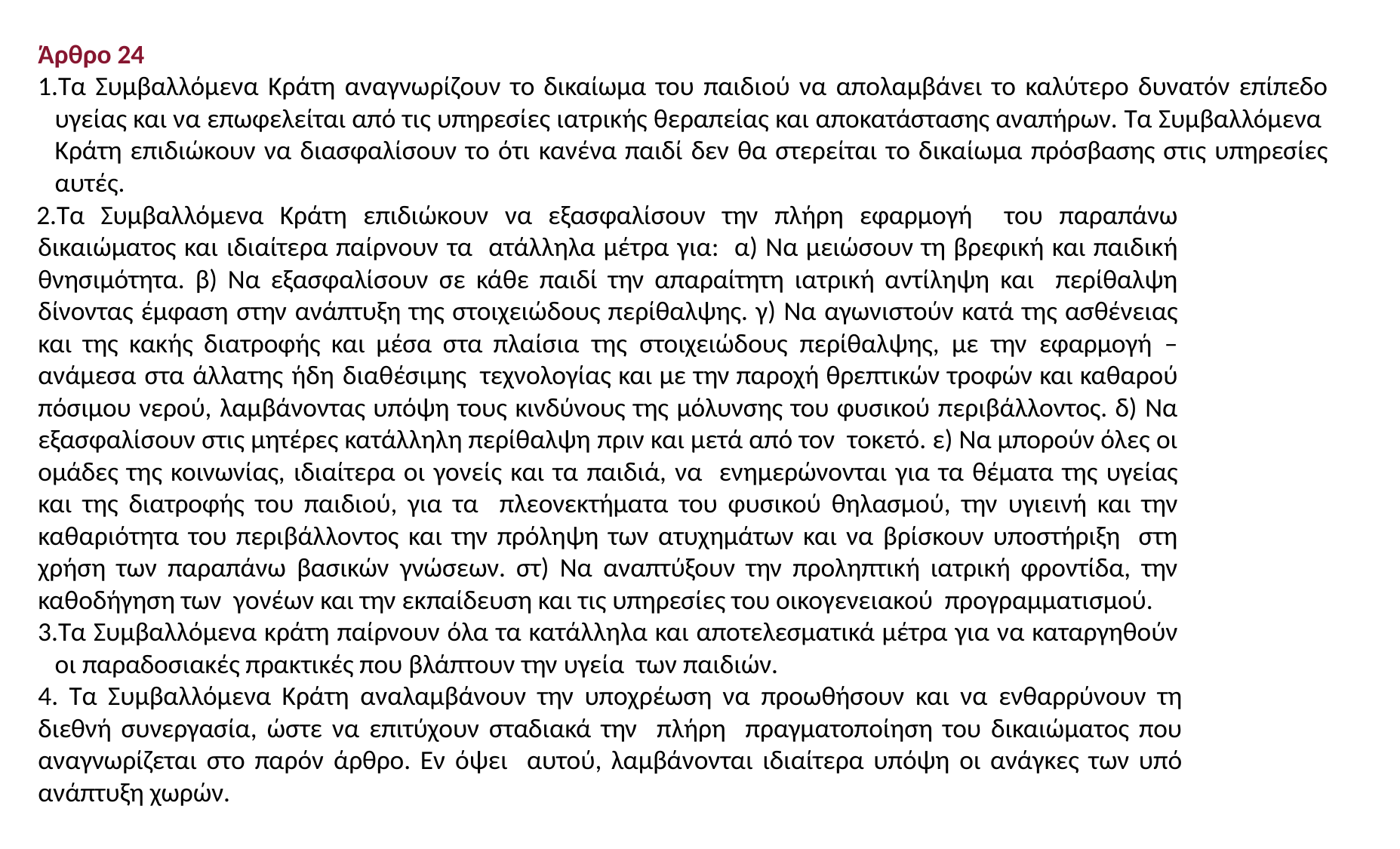

Άρθρο 24
Τα Συμβαλλόμενα Κράτη αναγνωρίζουν το δικαίωμα του παιδιού να απολαμβάνει το καλύτερο δυνατόν επίπεδο υγείας και να επωφελείται από τις υπηρεσίες ιατρικής θεραπείας και αποκατάστασης αναπήρων. Τα Συμβαλλόμενα  Κράτη επιδιώκουν να διασφαλίσουν το ότι κανένα παιδί δεν θα στερείται το δικαίωμα πρόσβασης στις υπηρεσίες αυτές.
Τα Συμβαλλόμενα Κράτη επιδιώκουν να εξασφαλίσουν την πλήρη εφαρμογή  του παραπάνω δικαιώματος και ιδιαίτερα παίρνουν τα  ατάλληλα μέτρα για:  α) Να μειώσουν τη βρεφική και παιδική θνησιμότητα. β) Να εξασφαλίσουν σε κάθε παιδί την απαραίτητη ιατρική αντίληψη και  περίθαλψη δίνοντας έμφαση στην ανάπτυξη της στοιχειώδους περίθαλψης. γ) Να αγωνιστούν κατά της ασθένειας και της κακής διατροφής και μέσα στα πλαίσια της στοιχειώδους περίθαλψης, με την εφαρμογή – ανάμεσα στα άλλατης ήδη διαθέσιμης  τεχνολογίας και με την παροχή θρεπτικών τροφών και καθαρού πόσιμου νερού, λαμβάνοντας υπόψη τους κινδύνους της μόλυνσης του φυσικού περιβάλλοντος. δ) Να εξασφαλίσουν στις μητέρες κατάλληλη περίθαλψη πριν και μετά από τον  τοκετό. ε) Να μπορούν όλες οι ομάδες της κοινωνίας, ιδιαίτερα οι γονείς και τα παιδιά, να  ενημερώνονται για τα θέματα της υγείας και της διατροφής του παιδιού, για τα  πλεονεκτήματα του φυσικού θηλασμού, την υγιεινή και την καθαριότητα του περιβάλλοντος και την πρόληψη των ατυχημάτων και να βρίσκουν υποστήριξη  στη χρήση των παραπάνω βασικών γνώσεων. στ) Να αναπτύξουν την προληπτική ιατρική φροντίδα, την καθοδήγηση των  γονέων και την εκπαίδευση και τις υπηρεσίες του οικογενειακού  προγραμματισμού.
Τα Συμβαλλόμενα κράτη παίρνουν όλα τα κατάλληλα και αποτελεσματικά μέτρα για να καταργηθούν οι παραδοσιακές πρακτικές που βλάπτουν την υγεία  των παιδιών.
4. Τα Συμβαλλόμενα Κράτη αναλαμβάνουν την υποχρέωση να προωθήσουν και να ενθαρρύνουν τη διεθνή συνεργασία, ώστε να επιτύχουν σταδιακά την  πλήρη  πραγματοποίηση του δικαιώματος που αναγνωρίζεται στο παρόν άρθρο. Εν όψει  αυτού, λαμβάνονται ιδιαίτερα υπόψη οι ανάγκες των υπό ανάπτυξη χωρών.